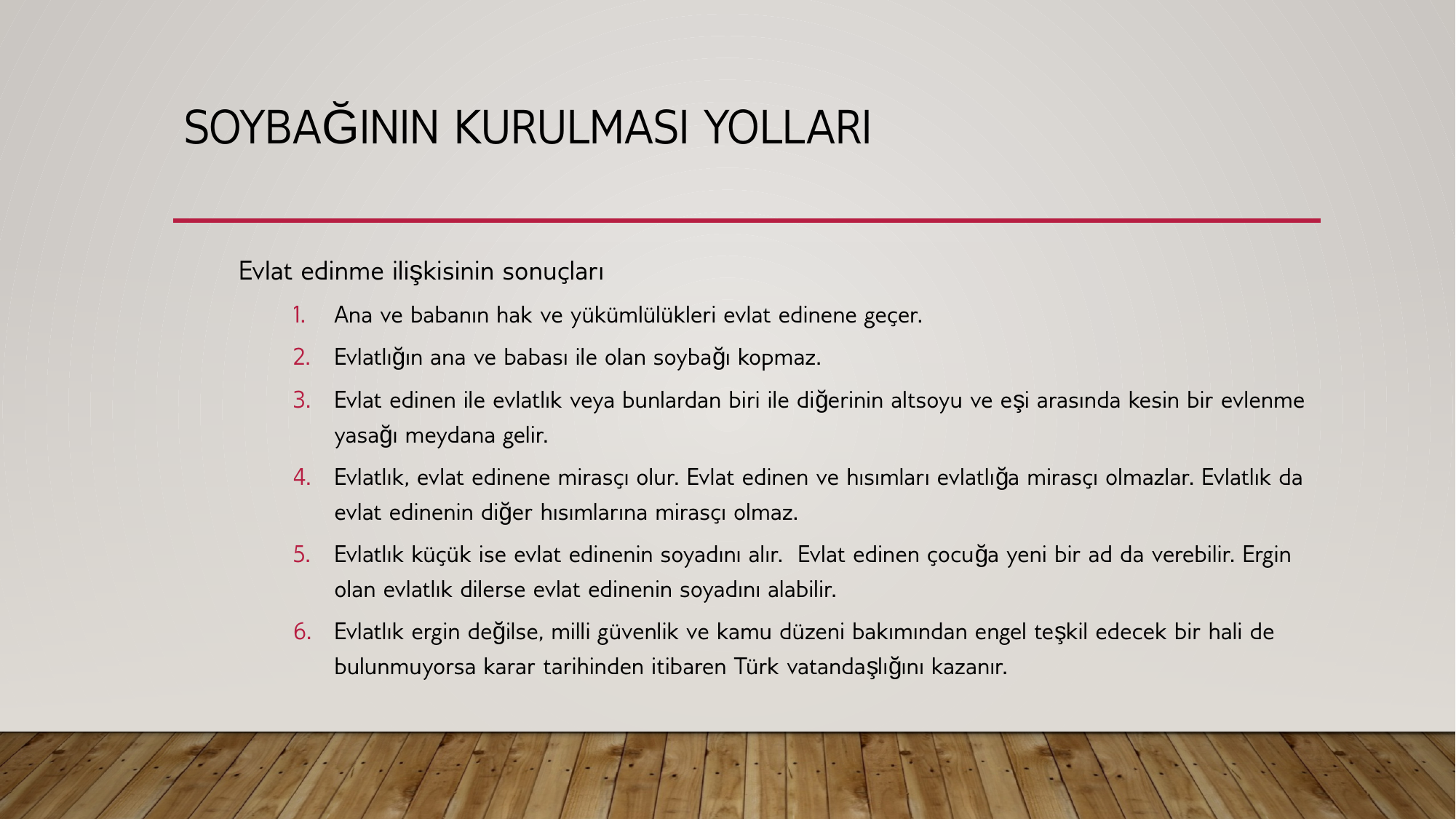

# Soybağının kurulması yolları
Evlat edinme ilişkisinin sonuçları
Ana ve babanın hak ve yükümlülükleri evlat edinene geçer.
Evlatlığın ana ve babası ile olan soybağı kopmaz.
Evlat edinen ile evlatlık veya bunlardan biri ile diğerinin altsoyu ve eşi arasında kesin bir evlenme yasağı meydana gelir.
Evlatlık, evlat edinene mirasçı olur. Evlat edinen ve hısımları evlatlığa mirasçı olmazlar. Evlatlık da evlat edinenin diğer hısımlarına mirasçı olmaz.
Evlatlık küçük ise evlat edinenin soyadını alır.  Evlat edinen çocuğa yeni bir ad da verebilir. Ergin olan evlatlık dilerse evlat edinenin soyadını alabilir.
Evlatlık ergin değilse, milli güvenlik ve kamu düzeni bakımından engel teşkil edecek bir hali de bulunmuyorsa karar tarihinden itibaren Türk vatandaşlığını kazanır.